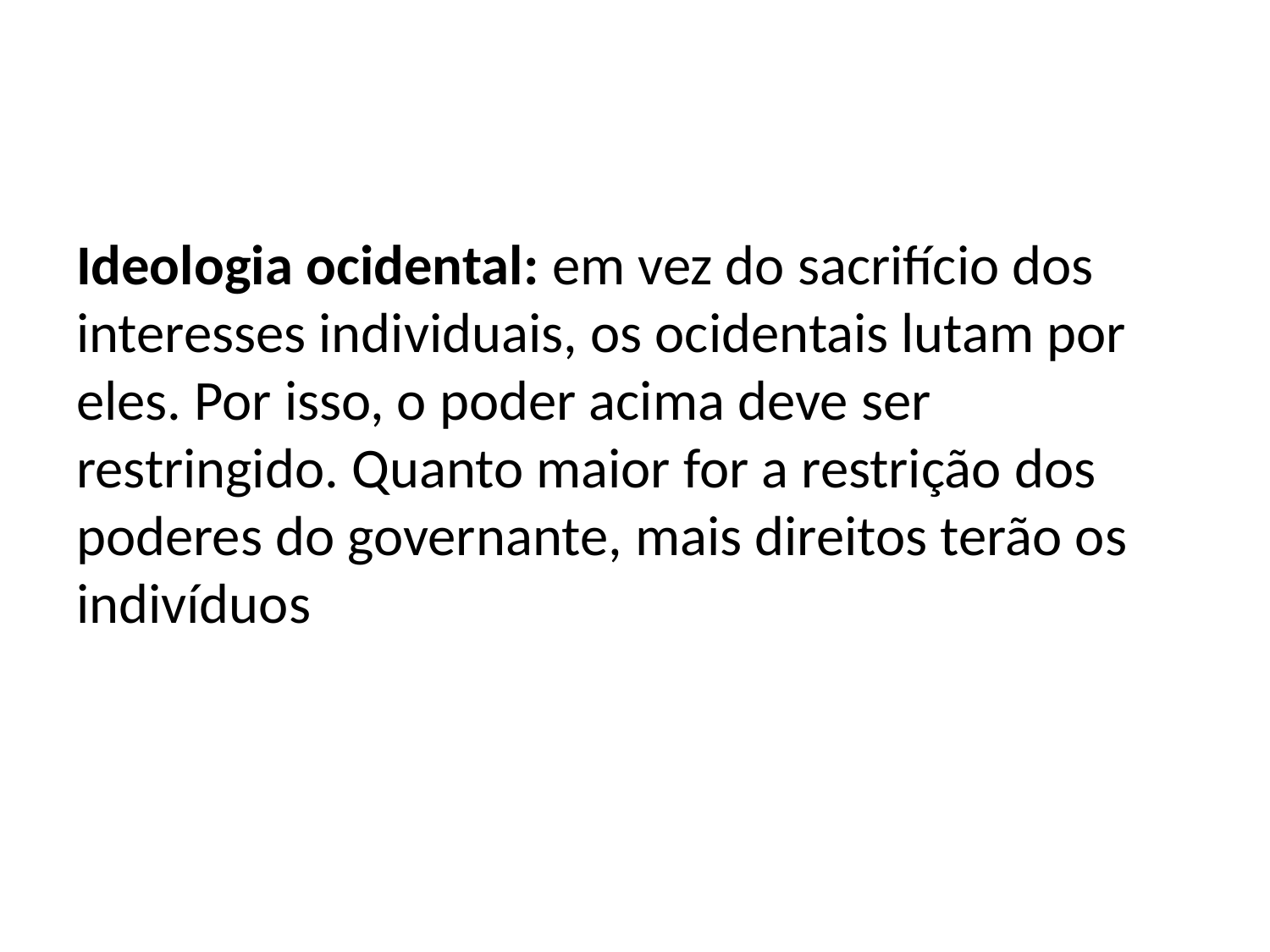

#
Ideologia ocidental: em vez do sacrifício dos interesses individuais, os ocidentais lutam por eles. Por isso, o poder acima deve ser restringido. Quanto maior for a restrição dos poderes do governante, mais direitos terão os indivíduos